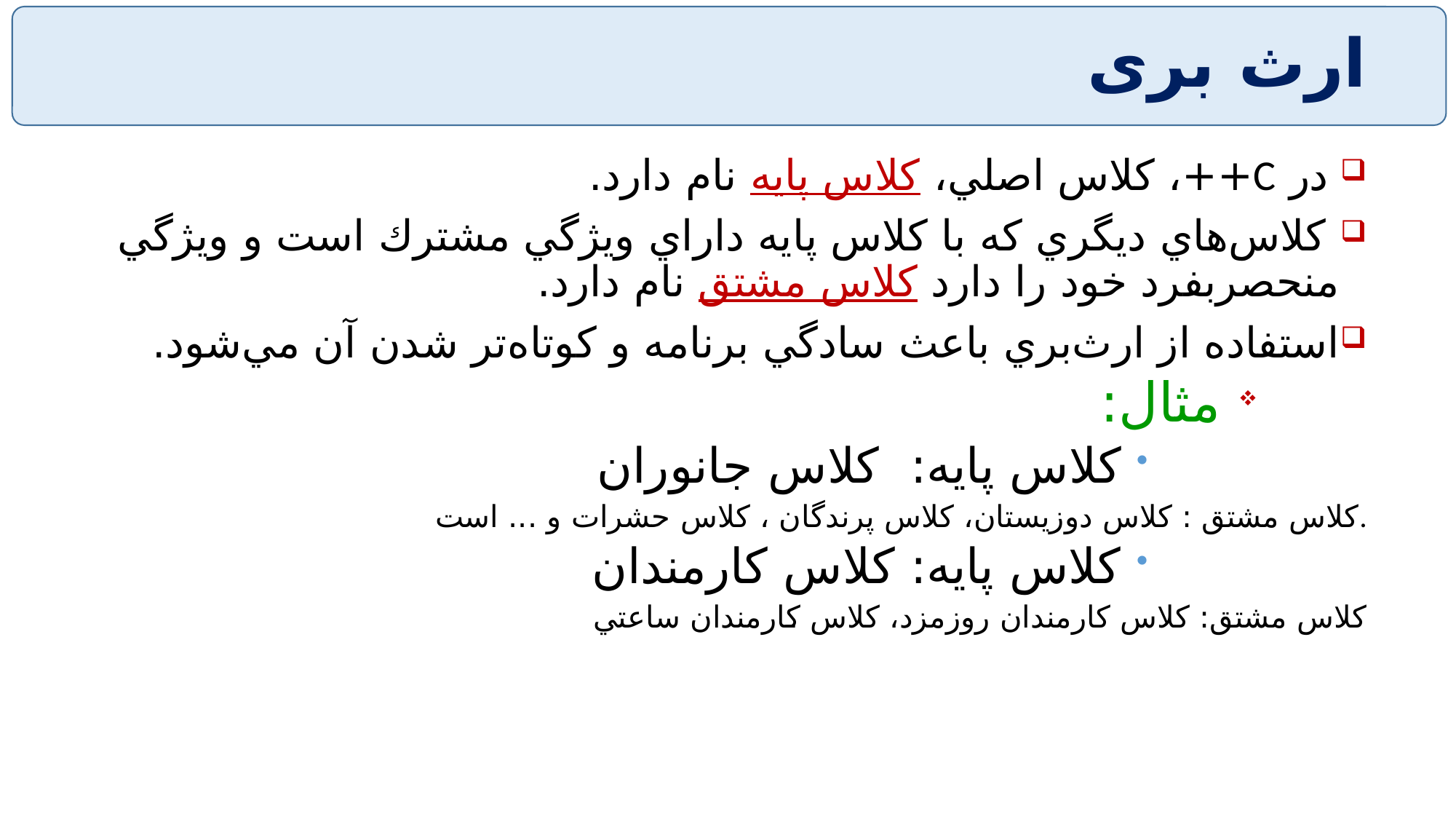

# ارث بری
 در C++، كلاس اصلي، كلاس پايه نام دارد.
 كلاس‌هاي ديگري كه با كلاس پايه داراي ويژگي مشترك است و ويژگي منحصربفرد خود را دارد كلاس مشتق نام دارد.
استفاده از ارث‌بري باعث سادگي برنامه و كوتاه‌تر شدن آن مي‌شود.
 مثال:
كلاس پايه‌:  كلاس جانوران
 كلاس مشتق : كلاس دوزيستان، كلاس پرندگان ، كلاس حشرات و ... است.
كلاس پايه: كلاس كارمندان
كلاس مشتق: كلاس كارمندان روزمزد، كلاس كارمندان ساعتي